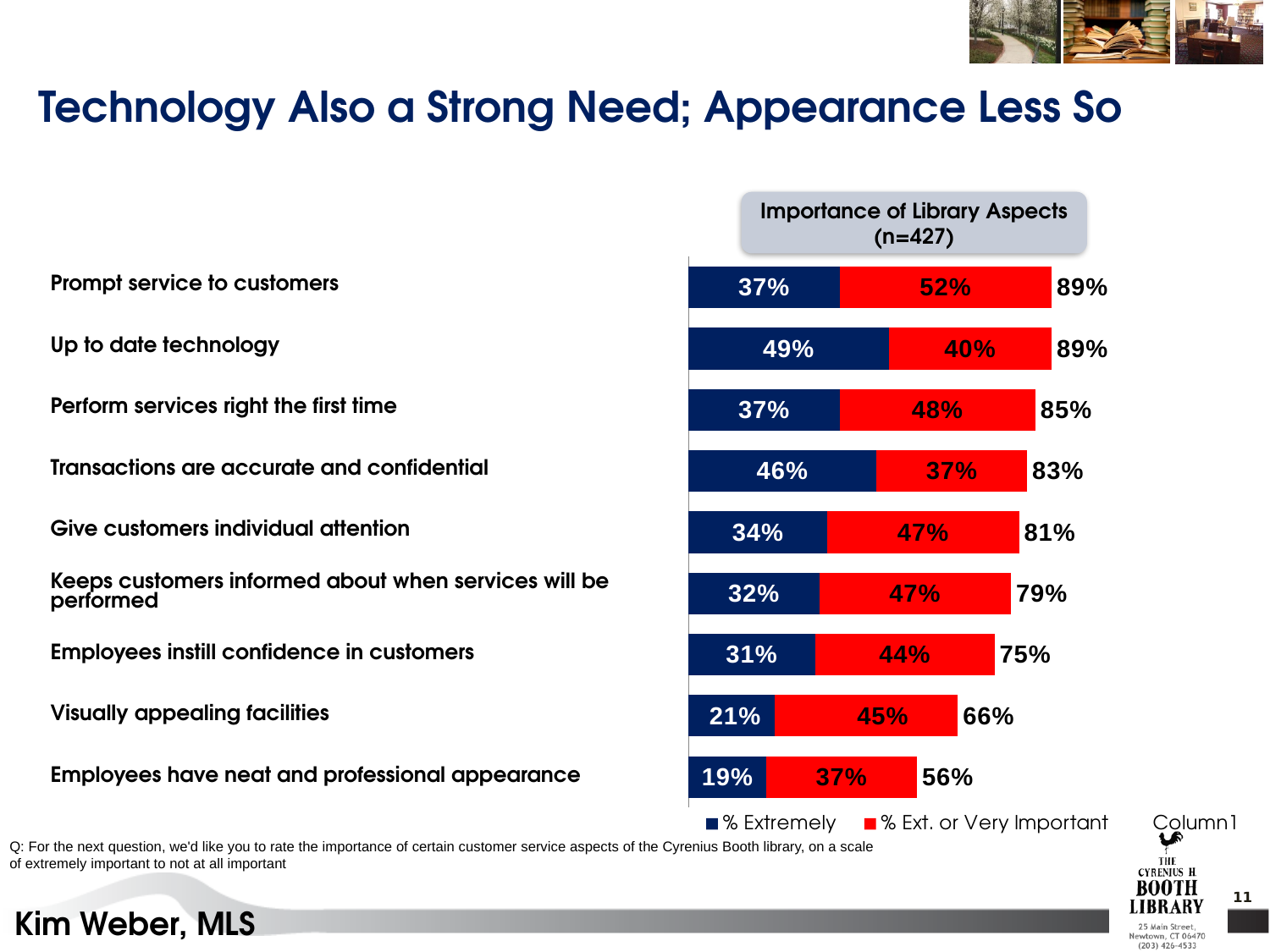

# Technology Also a Strong Need; Appearance Less So
Importance of Library Aspects
(n=427)

### Chart

| Category | % Extremely | % Ext. or Very Important | Column1 |
|---|---|---|---|
| Prompt service to customers | 37.0 | 52.0 | 89.0 |
| Up to date technology | 49.0 | 40.0 | 89.0 |
| Perform services right the first time | 37.0 | 48.0 | 85.0 |
| Transactions are accurate and confidential | 46.0 | 37.0 | 83.0 |
| Give customers individual attention | 34.0 | 47.0 | 81.0 |
| Keeps customers informed about when services will be performed | 32.0 | 47.0 | 79.0 |
| Employees instill confidence in customers | 31.0 | 44.0 | 75.0 |
| Visually appealing facilities | 21.0 | 45.0 | 66.0 |
| Employees have neat and professional appearance | 19.0 | 37.0 | 56.0 |
| Prompt service to customers |
| --- |
| Up to date technology |
| Perform services right the first time |
| Transactions are accurate and confidential |
| Give customers individual attention |
| Keeps customers informed about when services will be performed |
| Employees instill confidence in customers |
| Visually appealing facilities |
| Employees have neat and professional appearance |
Q: For the next question, we'd like you to rate the importance of certain customer service aspects of the Cyrenius Booth library, on a scale of extremely important to not at all important